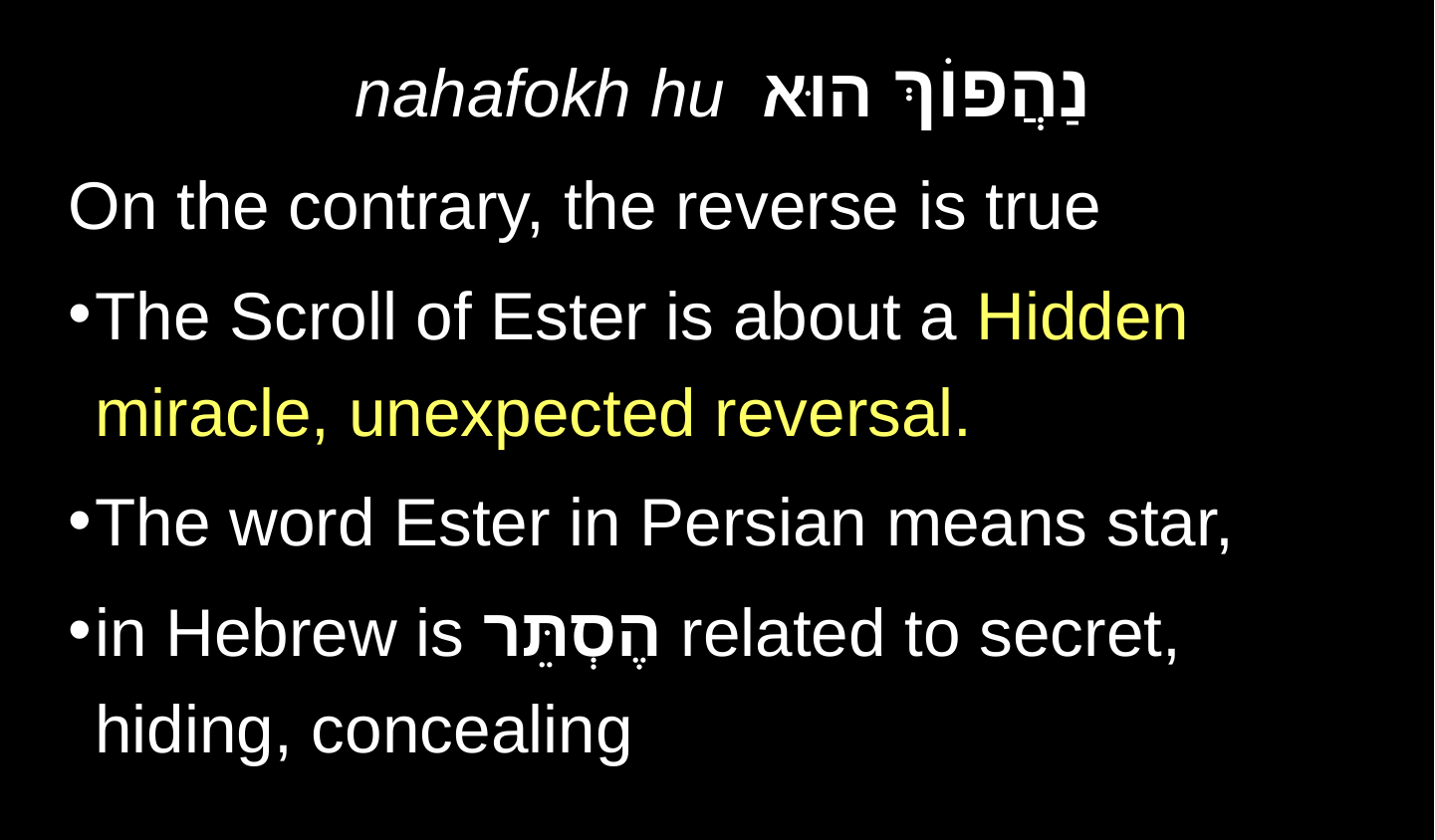

נַהֲפוֹךְ הוּא  nahafokh hu
On the contrary, the reverse is true
The Scroll of Ester is about a Hidden miracle, unexpected reversal.
The word Ester in Persian means star,
in Hebrew is הֶסְתֵּר related to secret, hiding, concealing